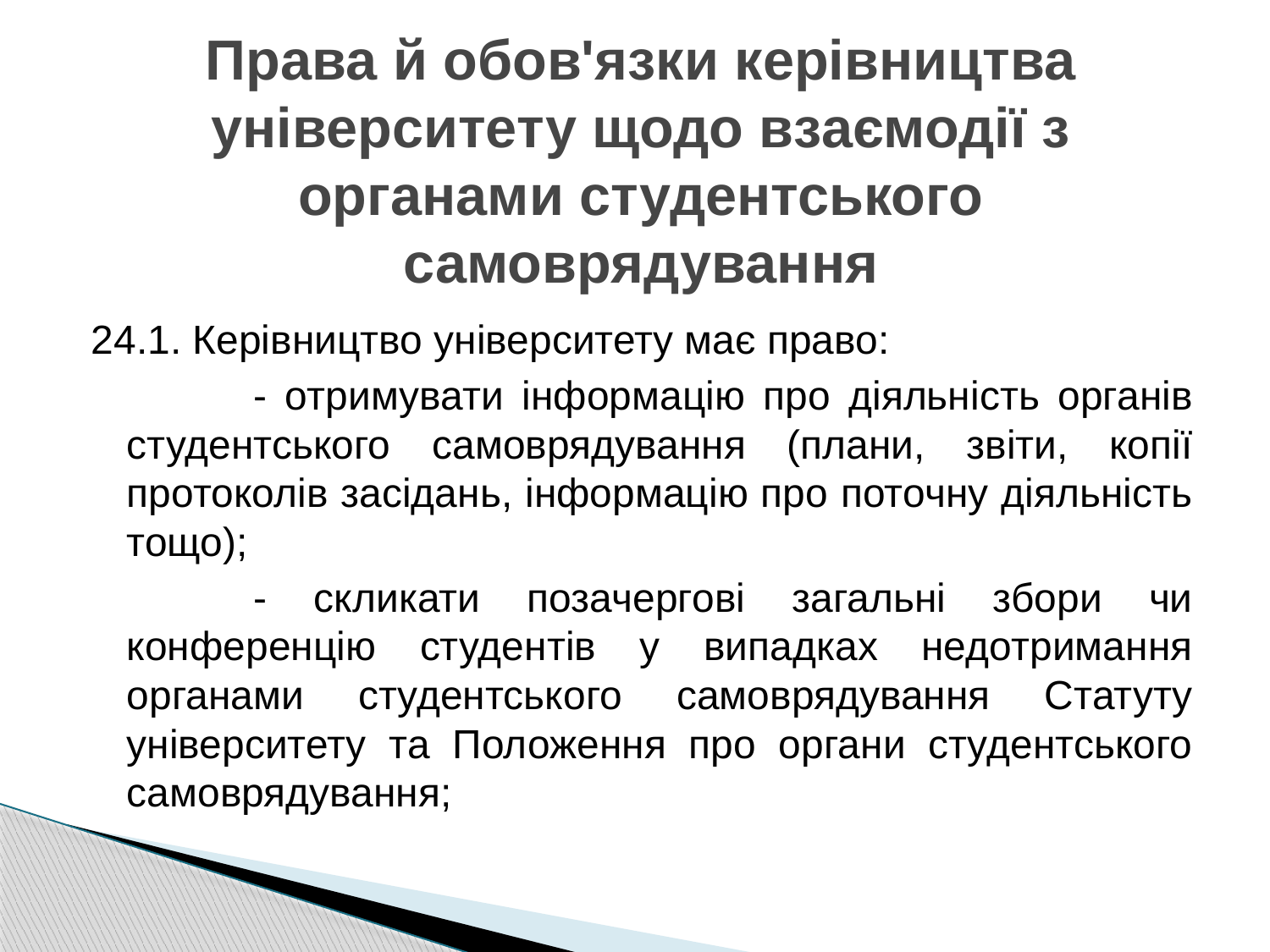

# Права й обов'язки керівництва університету щодо взаємодії з органами студентського самоврядування
24.1. Керівництво університету має право:
		- отримувати інформацію про діяльність органів студентського самоврядування (плани, звіти, копії протоколів засідань, інформацію про поточну діяльність тощо);
		- скликати позачергові загальні збори чи конференцію студентів у випадках недотримання органами студентського самоврядування Статуту університету та Положення про органи студентського самоврядування;